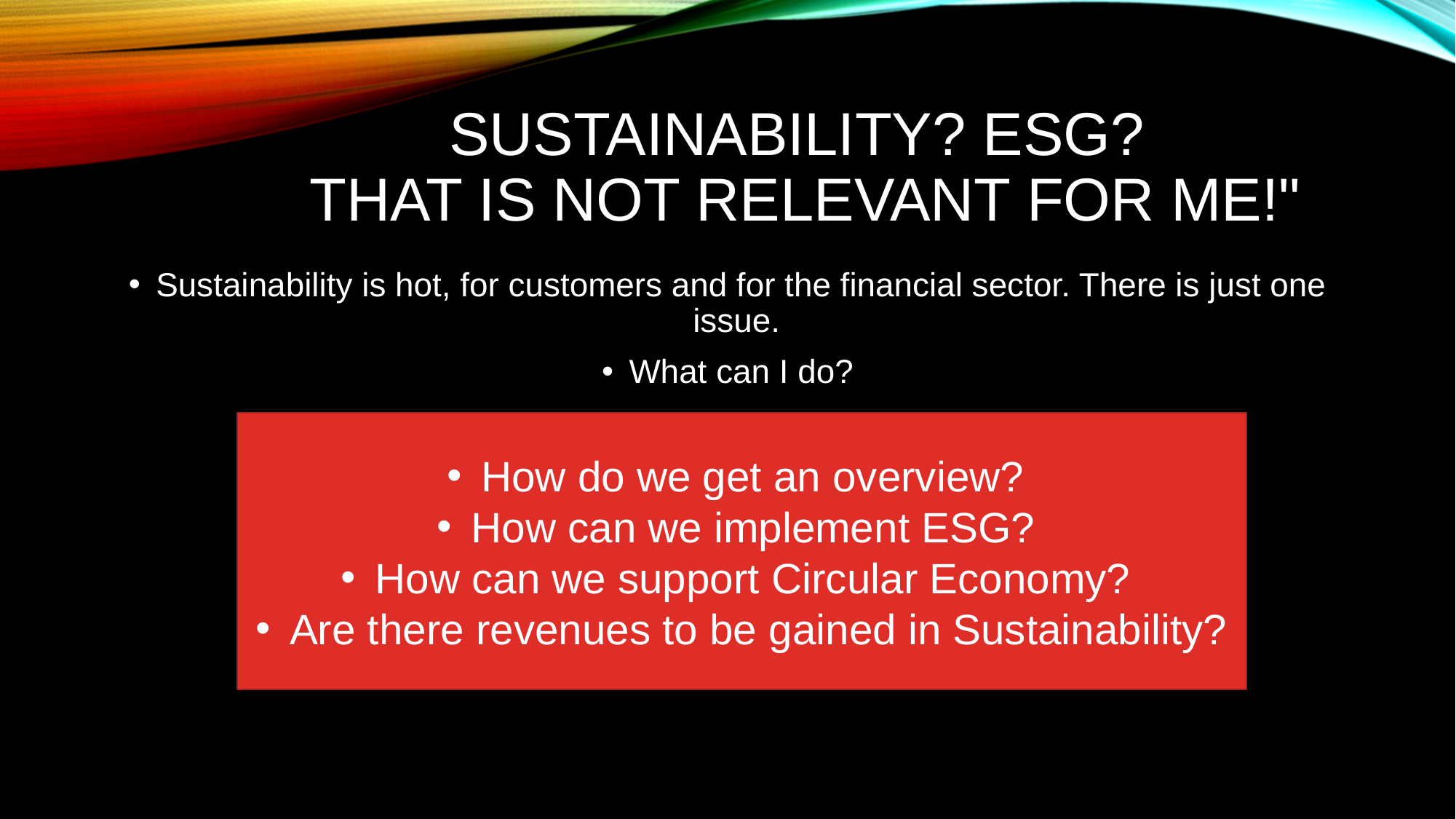

# Sustainability? ESG? That is not relevant for me!"
Sustainability is hot, for customers and for the financial sector. There is just one issue.
What can I do?
How do we get an overview?
How can we implement ESG?
How can we support Circular Economy?
Are there revenues to be gained in Sustainability?